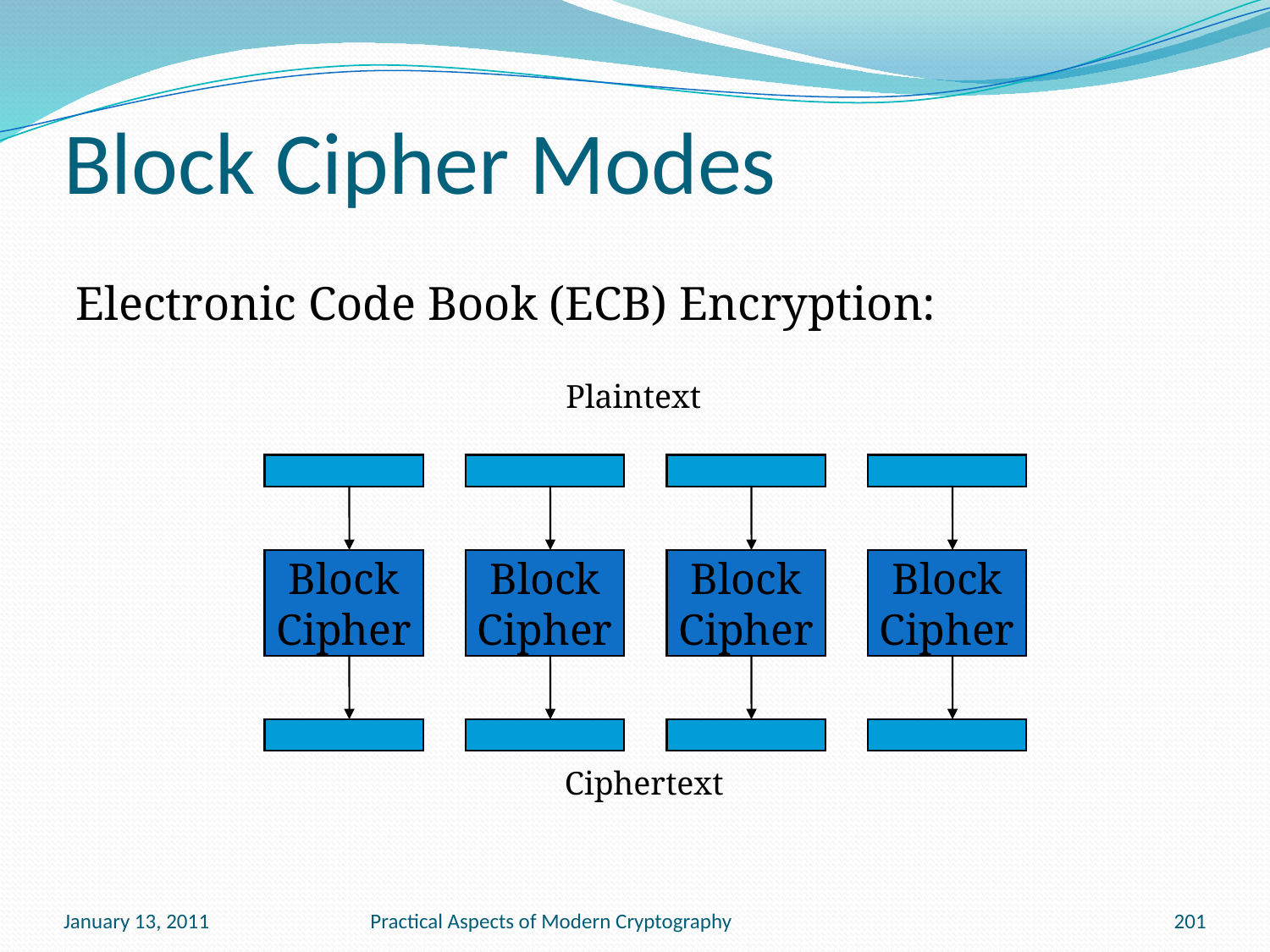

# Block Cipher Modes
Electronic Code Book (ECB) Encryption:
Plaintext

Block
Cipher
Block
Cipher
Block
Cipher
Block
Cipher

Ciphertext
January 13, 2011
Practical Aspects of Modern Cryptography
201